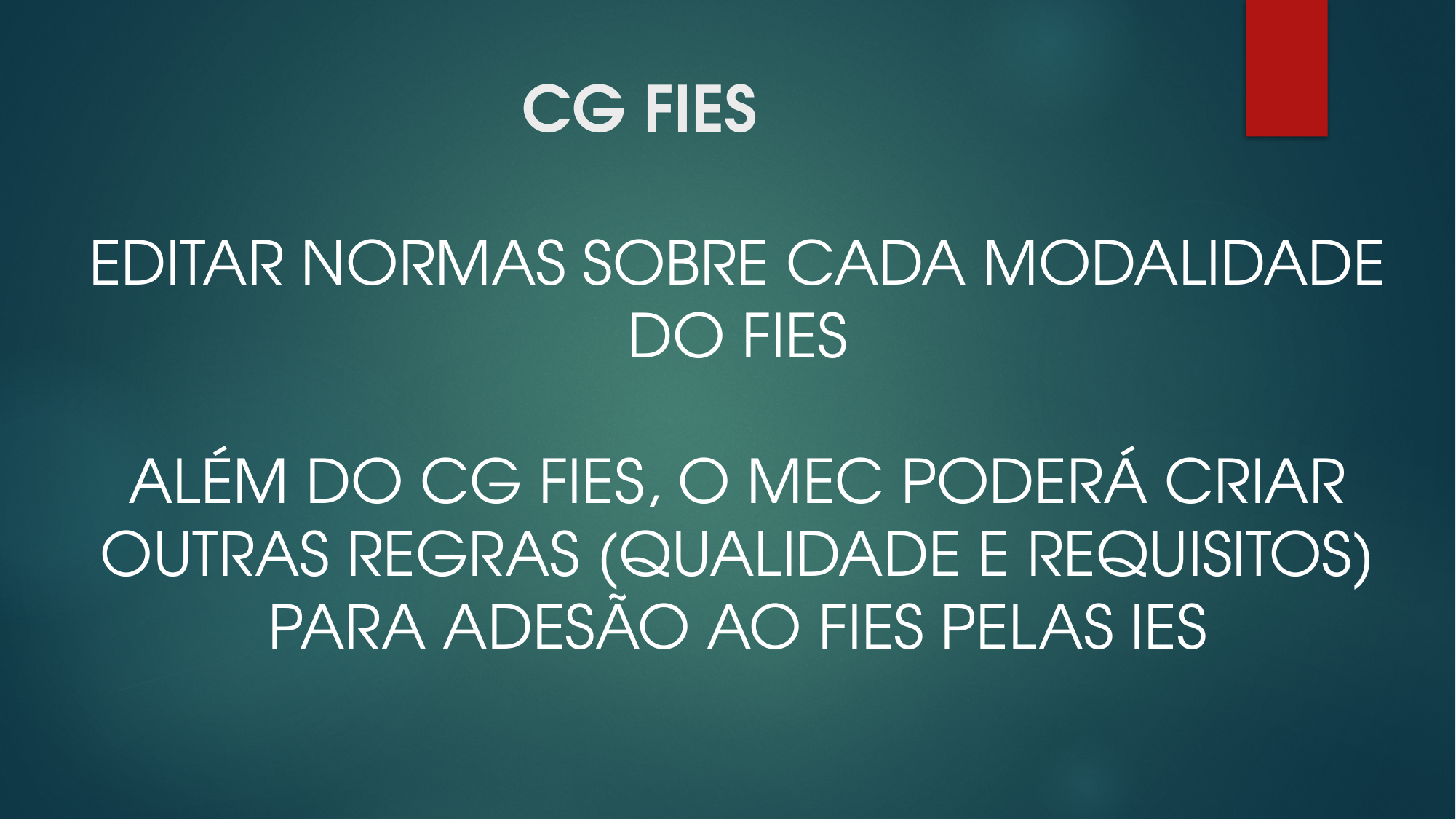

# CG FIES

EDITAR NORMAS SOBRE CADA MODALIDADE DO FIES

ALÉM DO CG FIES, O MEC PODERÁ CRIAR OUTRAS REGRAS (QUALIDADE E REQUISITOS) PARA ADESÃO AO FIES PELAS IES